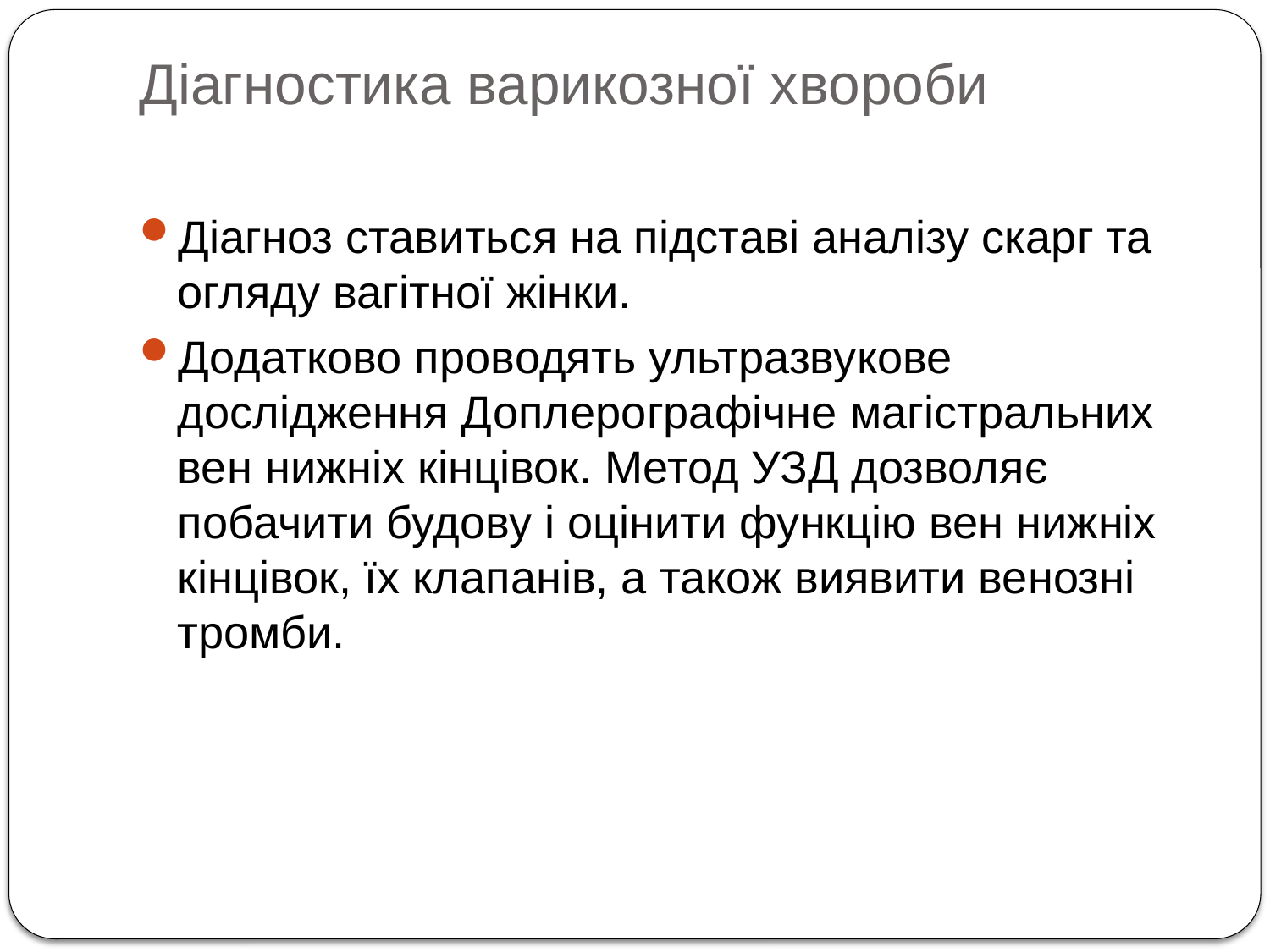

# Діагностика варикозної хвороби
Діагноз ставиться на підставі аналізу скарг та огляду вагітної жінки.
Додатково проводять ультразвукове дослідження Доплерографічне магістральних вен нижніх кінцівок. Метод УЗД дозволяє побачити будову і оцінити функцію вен нижніх кінцівок, їх клапанів, а також виявити венозні тромби.